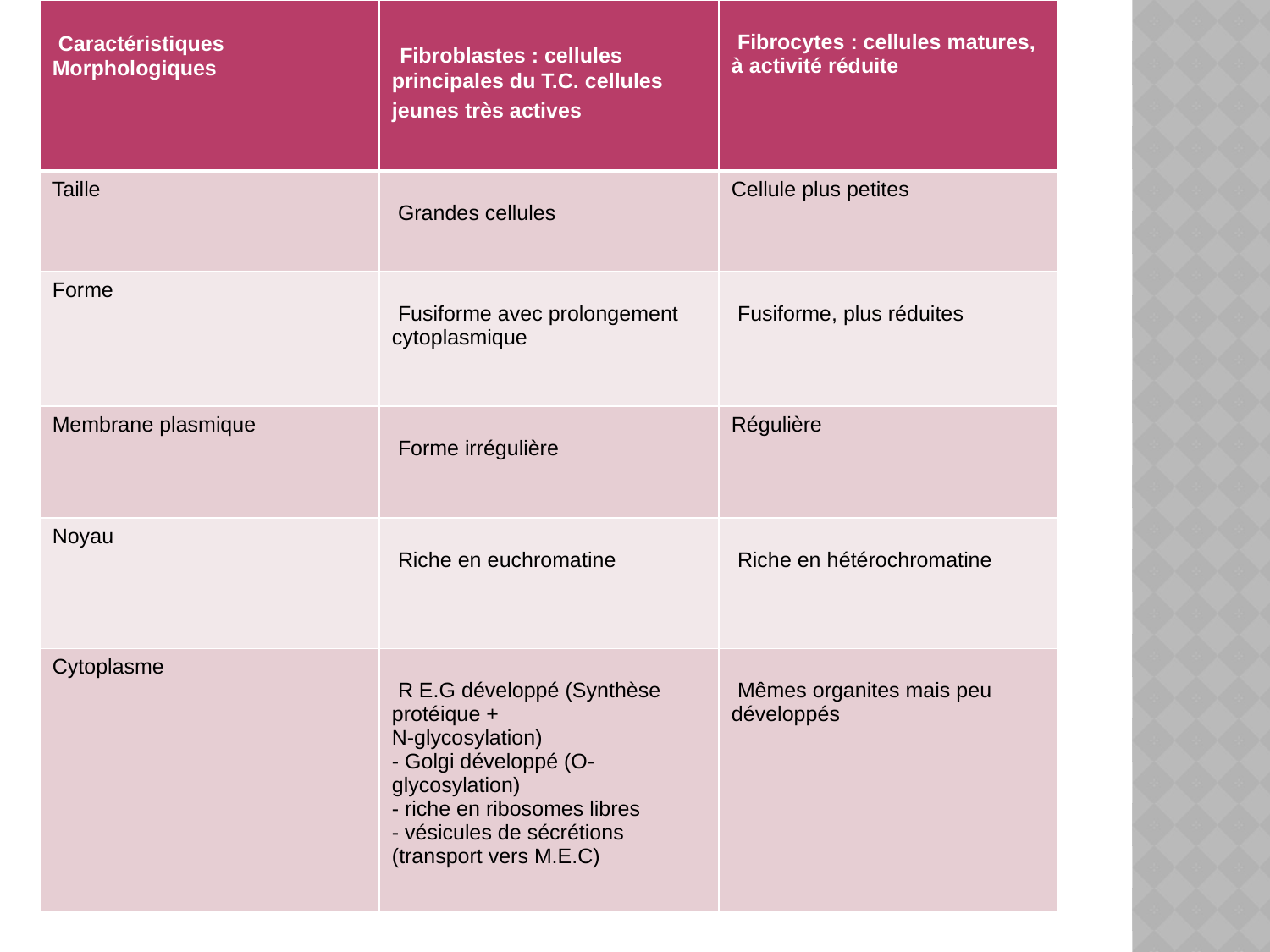

| Caractéristiques Morphologiques | Fibroblastes : cellules principales du T.C. cellules jeunes très actives | Fibrocytes : cellules matures, à activité réduite |
| --- | --- | --- |
| Taille | Grandes cellules | Cellule plus petites |
| Forme | Fusiforme avec prolongement cytoplasmique | Fusiforme, plus réduites |
| Membrane plasmique | Forme irrégulière | Régulière |
| Noyau | Riche en euchromatine | Riche en hétérochromatine |
| Cytoplasme | R E.G développé (Synthèse protéique + N-glycosylation) - Golgi développé (O-glycosylation) - riche en ribosomes libres - vésicules de sécrétions (transport vers M.E.C) | Mêmes organites mais peu développés |